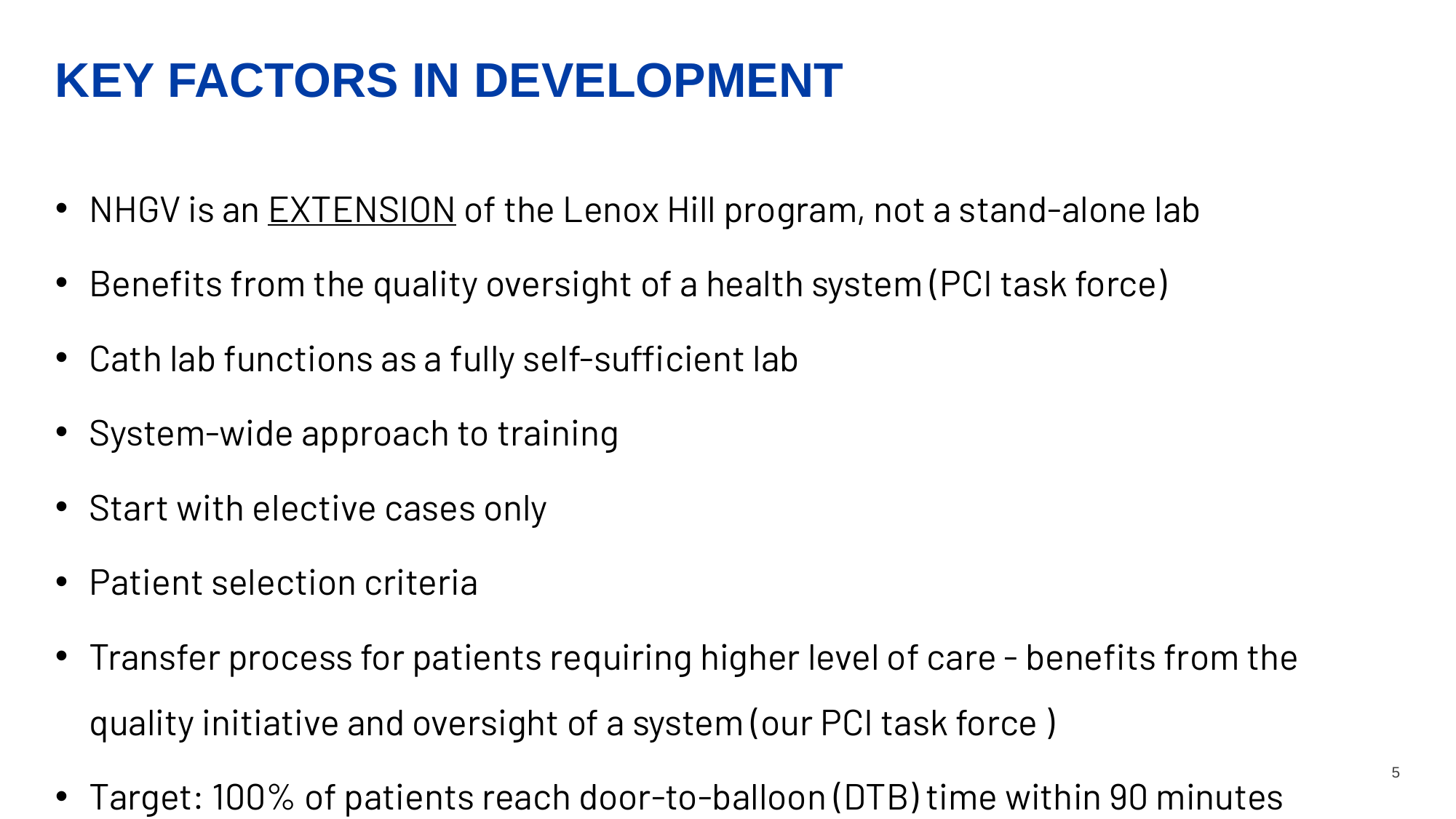

# Key factors in development
NHGV is an EXTENSION of the Lenox Hill program, not a stand-alone lab
Benefits from the quality oversight of a health system (PCI task force)
Cath lab functions as a fully self-sufficient lab
System-wide approach to training
Start with elective cases only
Patient selection criteria
Transfer process for patients requiring higher level of care - benefits from the quality initiative and oversight of a system (our PCI task force )
Target: 100% of patients reach door-to-balloon (DTB) time within 90 minutes

5